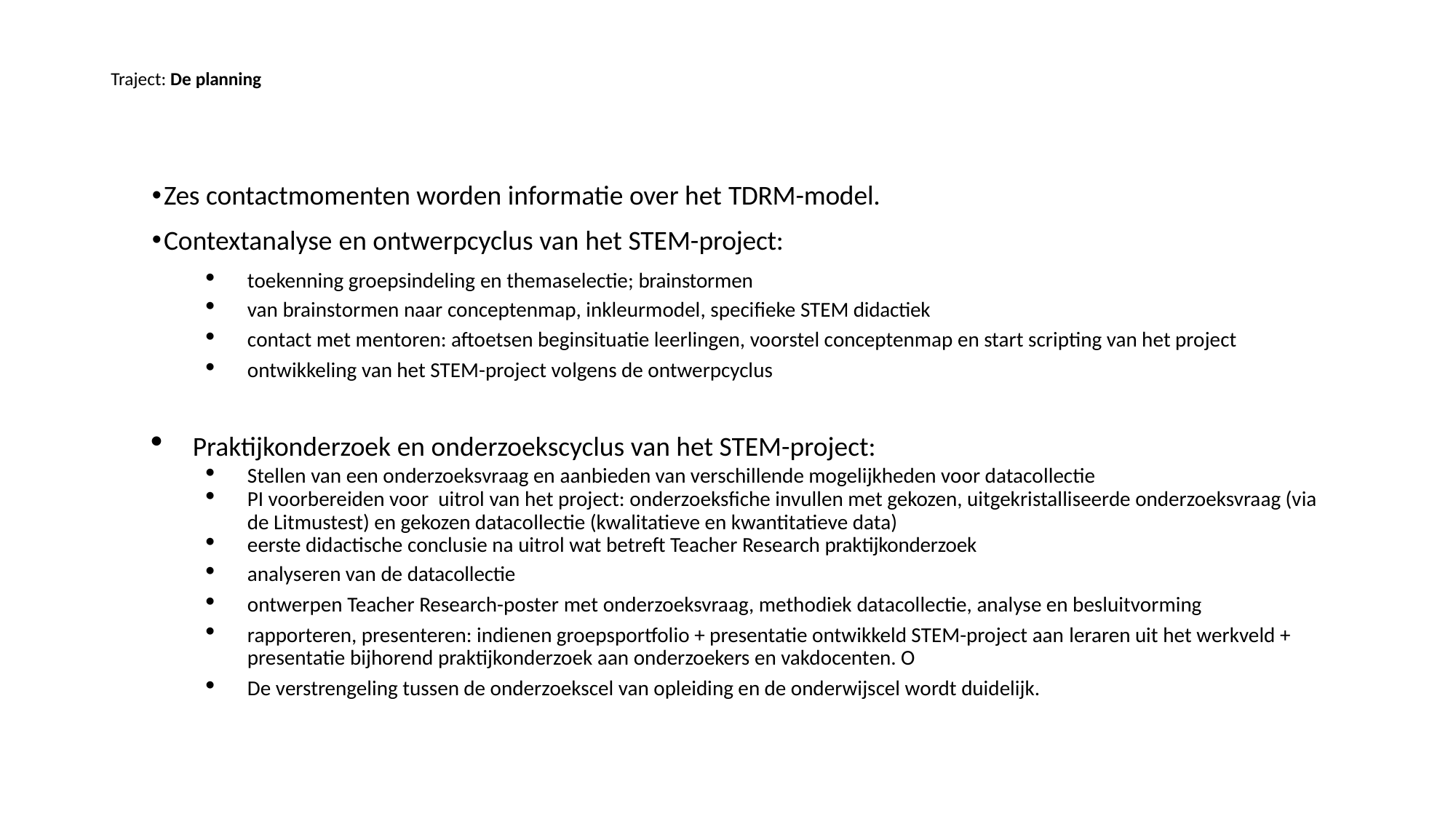

# Traject: De planning
Zes contactmomenten worden informatie over het TDRM-model.
Contextanalyse en ontwerpcyclus van het STEM-project:
toekenning groepsindeling en themaselectie; brainstormen
van brainstormen naar conceptenmap, inkleurmodel, specifieke STEM didactiek
contact met mentoren: aftoetsen beginsituatie leerlingen, voorstel conceptenmap en start scripting van het project
ontwikkeling van het STEM-project volgens de ontwerpcyclus
Praktijkonderzoek en onderzoekscyclus van het STEM-project:
Stellen van een onderzoeksvraag en aanbieden van verschillende mogelijkheden voor datacollectie
PI voorbereiden voor  uitrol van het project: onderzoeksfiche invullen met gekozen, uitgekristalliseerde onderzoeksvraag (via de Litmustest) en gekozen datacollectie (kwalitatieve en kwantitatieve data)
eerste didactische conclusie na uitrol wat betreft Teacher Research praktijkonderzoek
analyseren van de datacollectie
ontwerpen Teacher Research-poster met onderzoeksvraag, methodiek datacollectie, analyse en besluitvorming
rapporteren, presenteren: indienen groepsportfolio + presentatie ontwikkeld STEM-project aan leraren uit het werkveld + presentatie bijhorend praktijkonderzoek aan onderzoekers en vakdocenten. O
De verstrengeling tussen de onderzoekscel van opleiding en de onderwijscel wordt duidelijk.